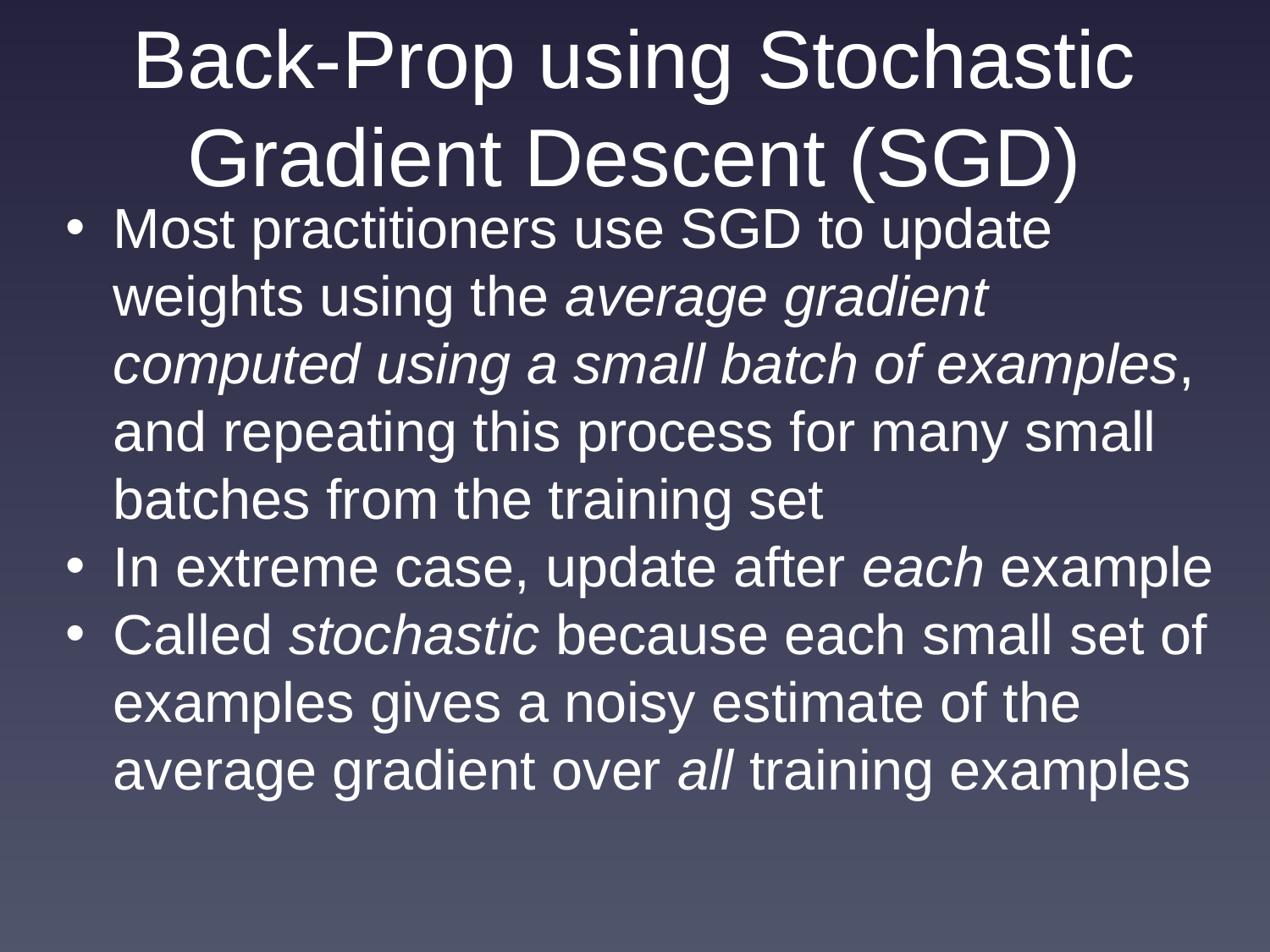

# Back-Prop using Stochastic Gradient Descent (SGD)
Most practitioners use SGD to update weights using the average gradient computed using a small batch of examples, and repeating this process for many small batches from the training set
In extreme case, update after each example
Called stochastic because each small set of examples gives a noisy estimate of the average gradient over all training examples